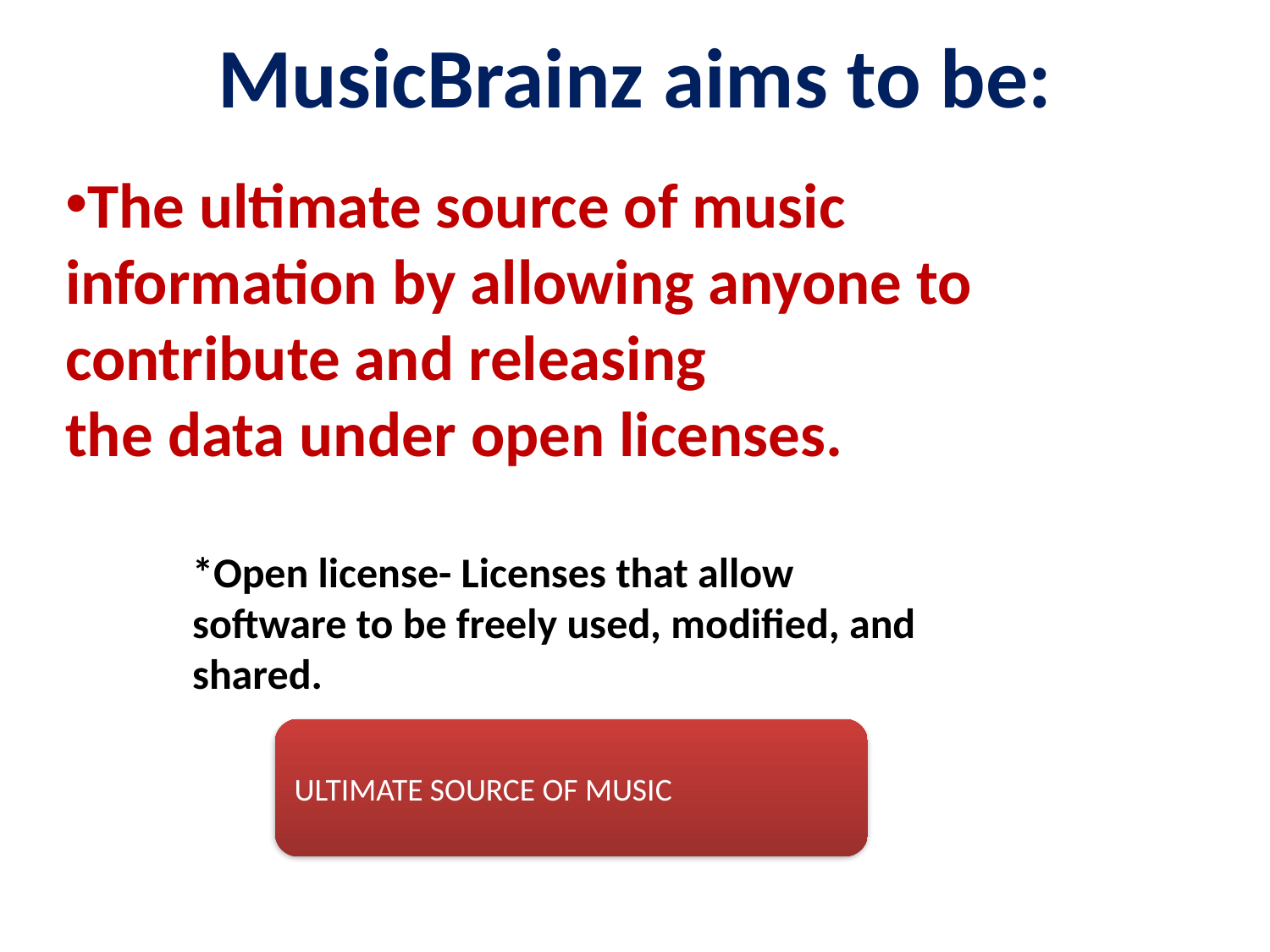

# MusicBrainz aims to be:
The ultimate source of music information by allowing anyone to contribute and releasing the data under open licenses.

*Open license- Licenses that allow software to be freely used, modified, and shared.
ULTIMATE SOURCE OF MUSIC